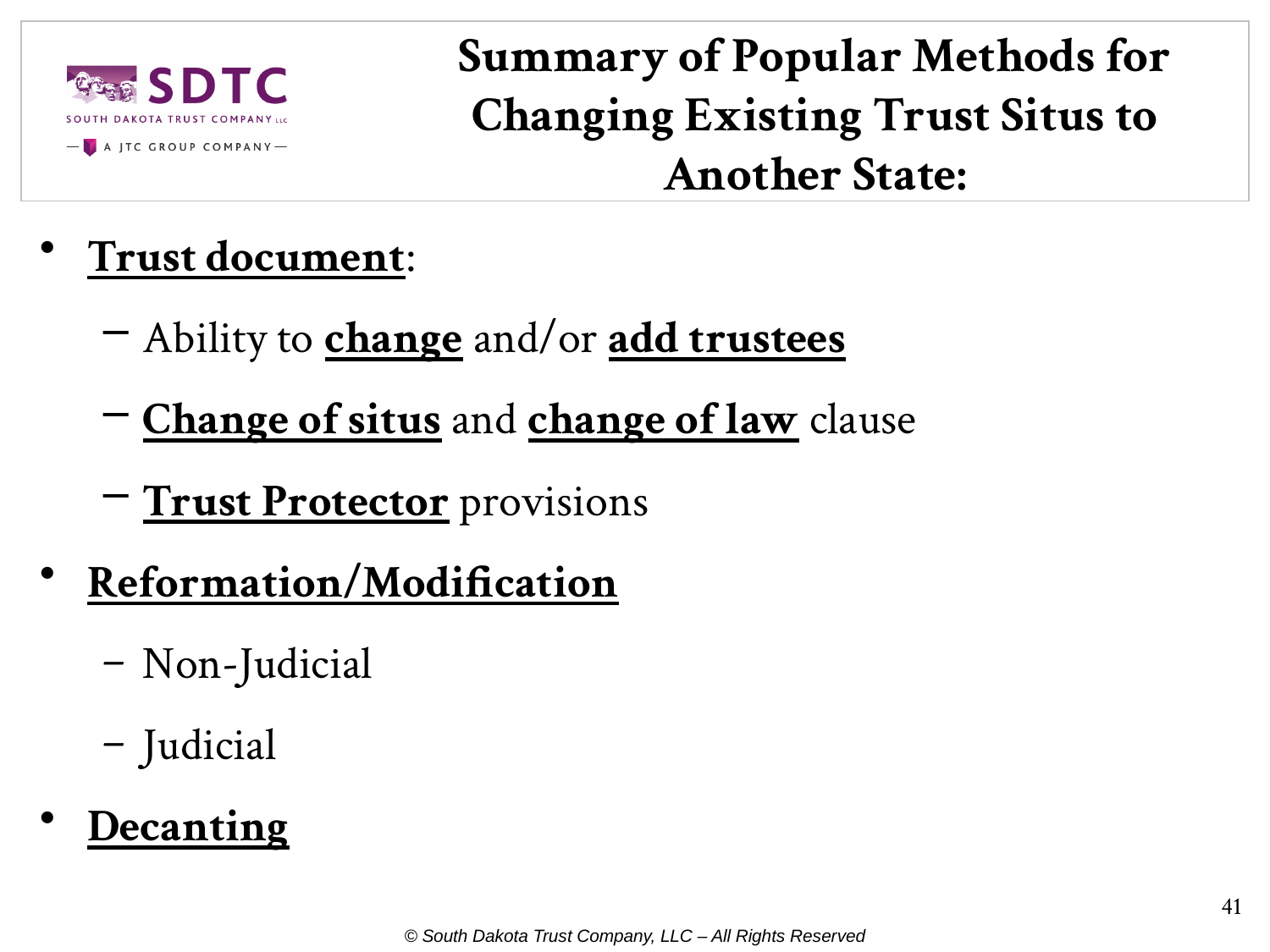

# Summary of Popular Methods for Changing Existing Trust Situs to Another State:
Trust document:
Ability to change and/or add trustees
Change of situs and change of law clause
Trust Protector provisions
Reformation/Modification
Non-Judicial
Judicial
Decanting

41